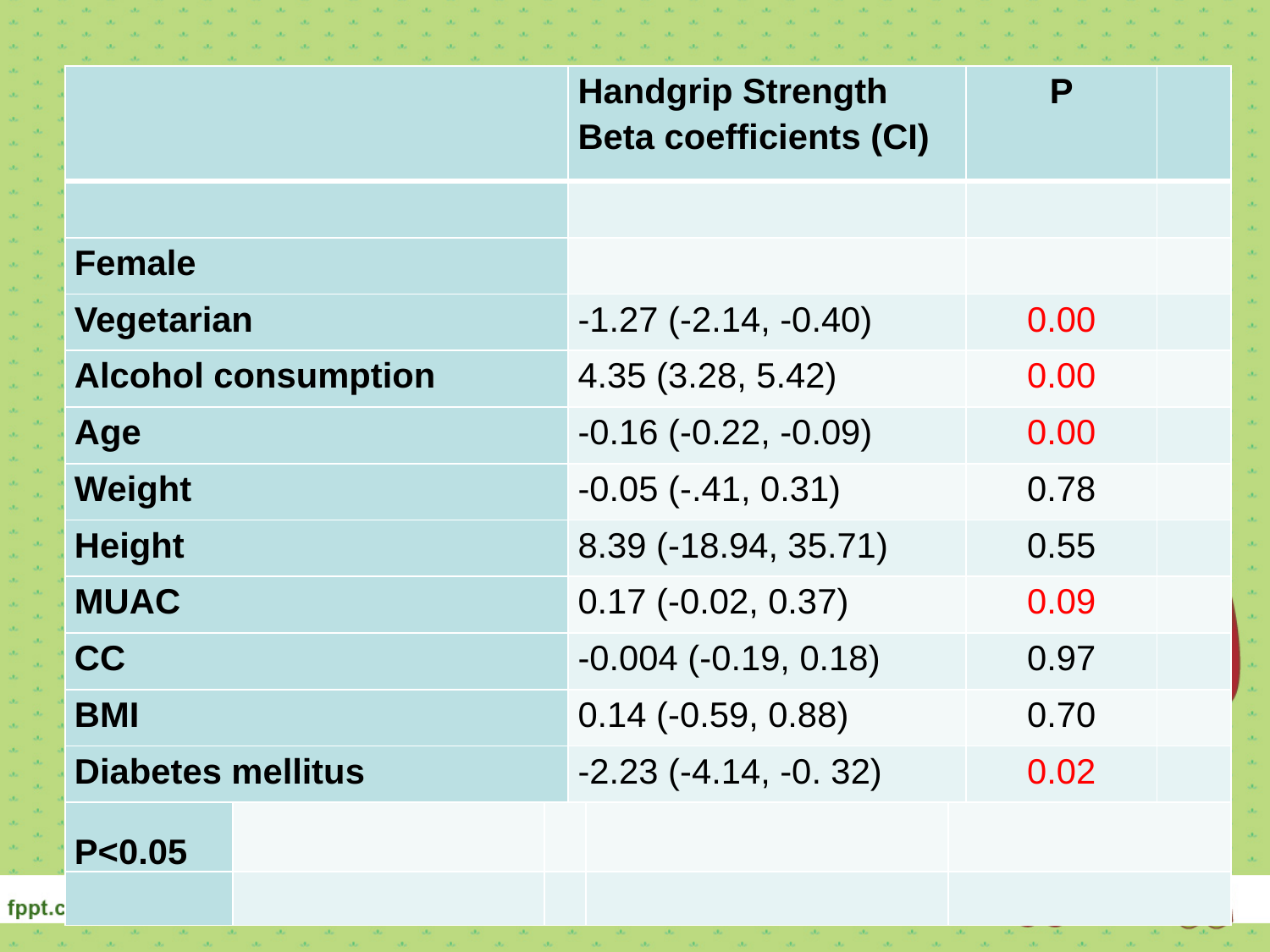

|  |  |  | Handgrip Strength Beta coefﬁcients (CI) |  |  | P |  |
| --- | --- | --- | --- | --- | --- | --- | --- |
|  |  |  |  |  |  |  |  |
| Female |  |  |  |  |  |  |  |
| Vegetarian |  |  | -1.27 (-2.14, -0.40) |  |  | 0.00 |  |
| Alcohol consumption |  |  | 4.35 (3.28, 5.42) |  |  | 0.00 |  |
| Age |  |  | -0.16 (-0.22, -0.09) |  |  | 0.00 |  |
| Weight |  |  | -0.05 (-.41, 0.31) |  |  | 0.78 |  |
| Height |  |  | 8.39 (-18.94, 35.71) |  |  | 0.55 |  |
| MUAC |  |  | 0.17 (-0.02, 0.37) |  |  | 0.09 |  |
| CC |  |  | -0.004 (-0.19, 0.18) |  |  | 0.97 |  |
| BMI |  |  | 0.14 (-0.59, 0.88) |  |  | 0.70 |  |
| Diabetes mellitus |  |  | -2.23 (-4.14, -0. 32) |  |  | 0.02 |  |
| P<0.05 |  |  |  |  |  |  |  |
|  |  |  |  |  |  |  |  |